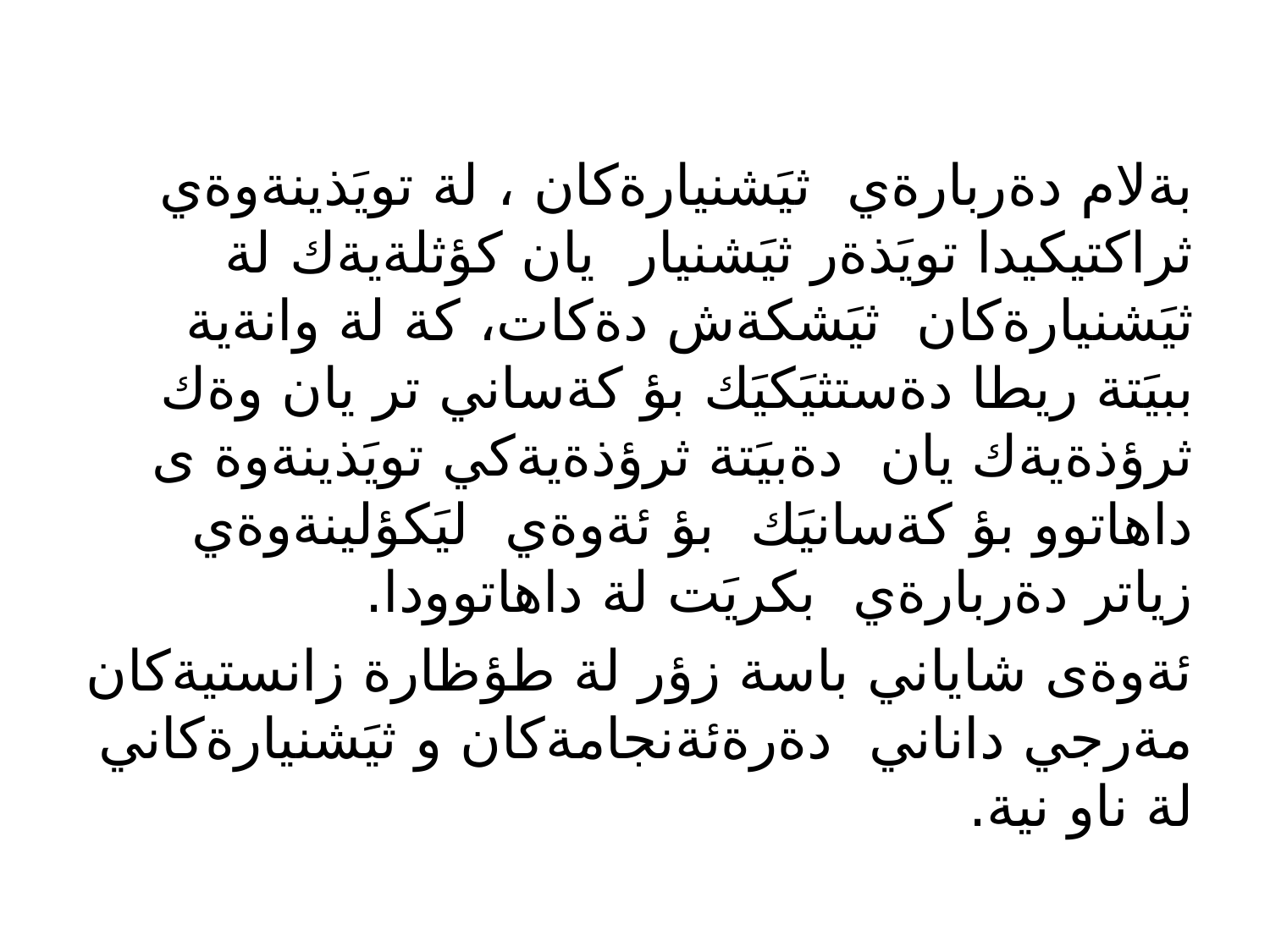

بةلام دةربارةي  ثيَشنيارةكان ، لة تويَذينةوةي ثراكتيكيدا تويَذةر ثيَشنيار  يان كؤثلةيةك لة ثيَشنيارةكان  ثيَشكةش دةكات، كة لة وانةية ببيَتة ريطا دةستثيَكيَك بؤ كةساني تر يان وةك ثرؤذةيةك يان  دةبيَتة ثرؤذةيةكي تويَذينةوة ى داهاتوو بؤ كةسانيَك  بؤ ئةوةي  ليَكؤلينةوةي زياتر دةربارةي  بكريَت لة داهاتوودا.
ئةوةى شاياني باسة زؤر لة طؤظارة زانستيةكان مةرجي داناني  دةرةئةنجامةكان و ثيَشنيارةكاني  لة ناو نية.